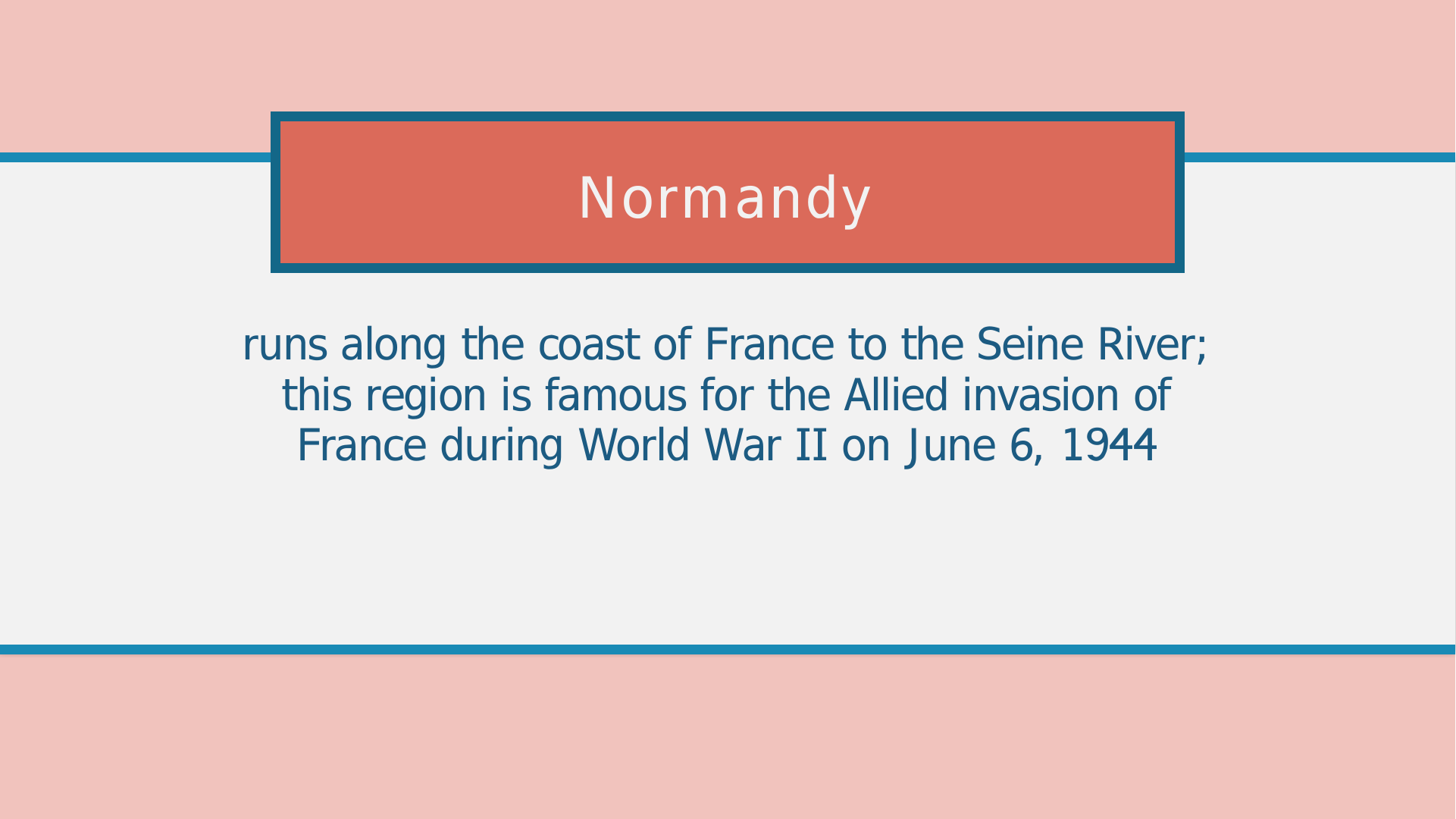

# Normandy
runs along the coast of France to the Seine River; this region is famous for the Allied invasion of France during World War II on June 6, 1944